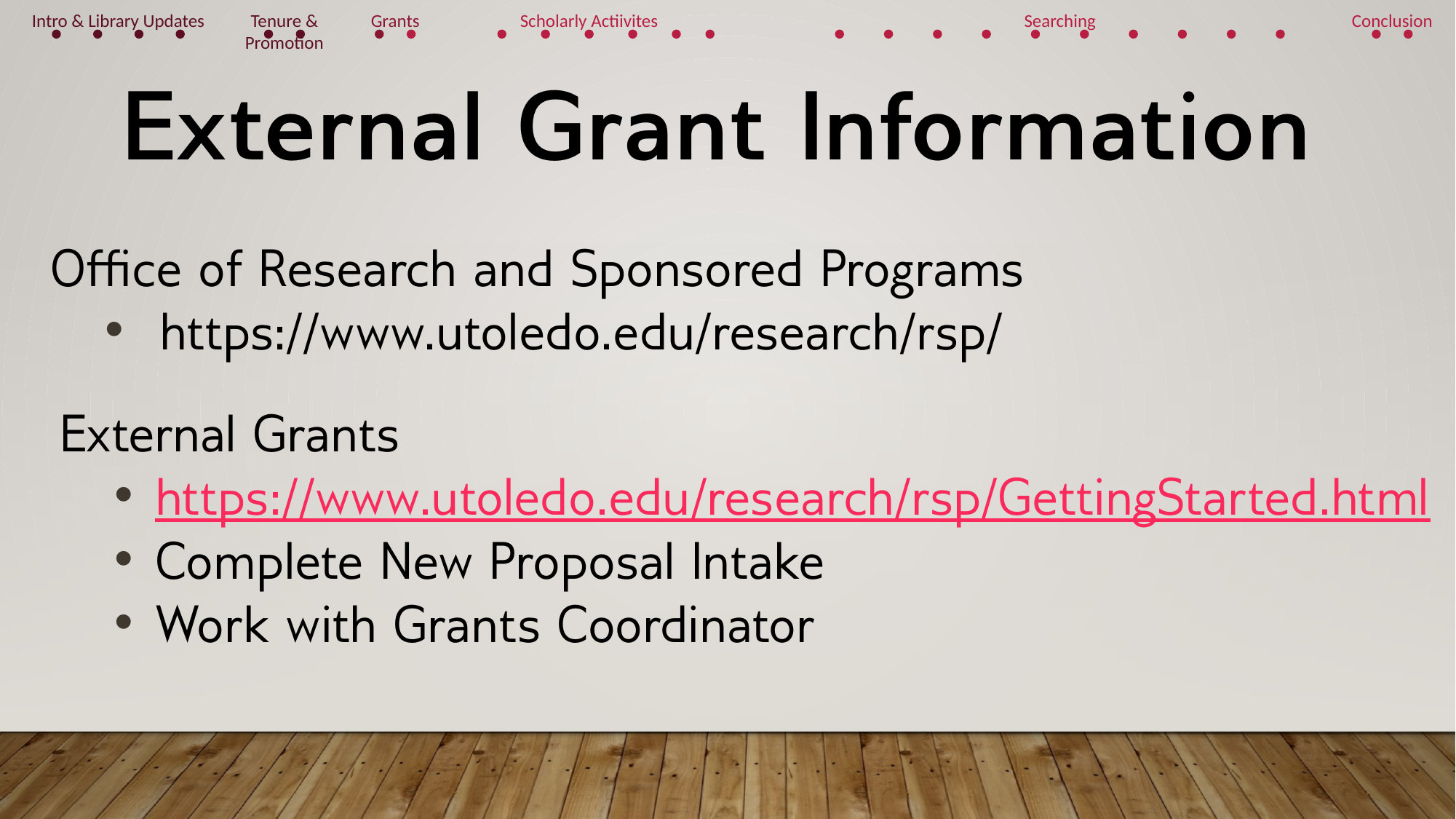

Intro & Library Updates
Tenure & Promotion
Grants
Scholarly Actiivites
Searching
Conclusion

External Grant Information
Office of Research and Sponsored Programs
https://www.utoledo.edu/research/rsp/
External Grants
https://www.utoledo.edu/research/rsp/GettingStarted.html
Complete New Proposal Intake
Work with Grants Coordinator